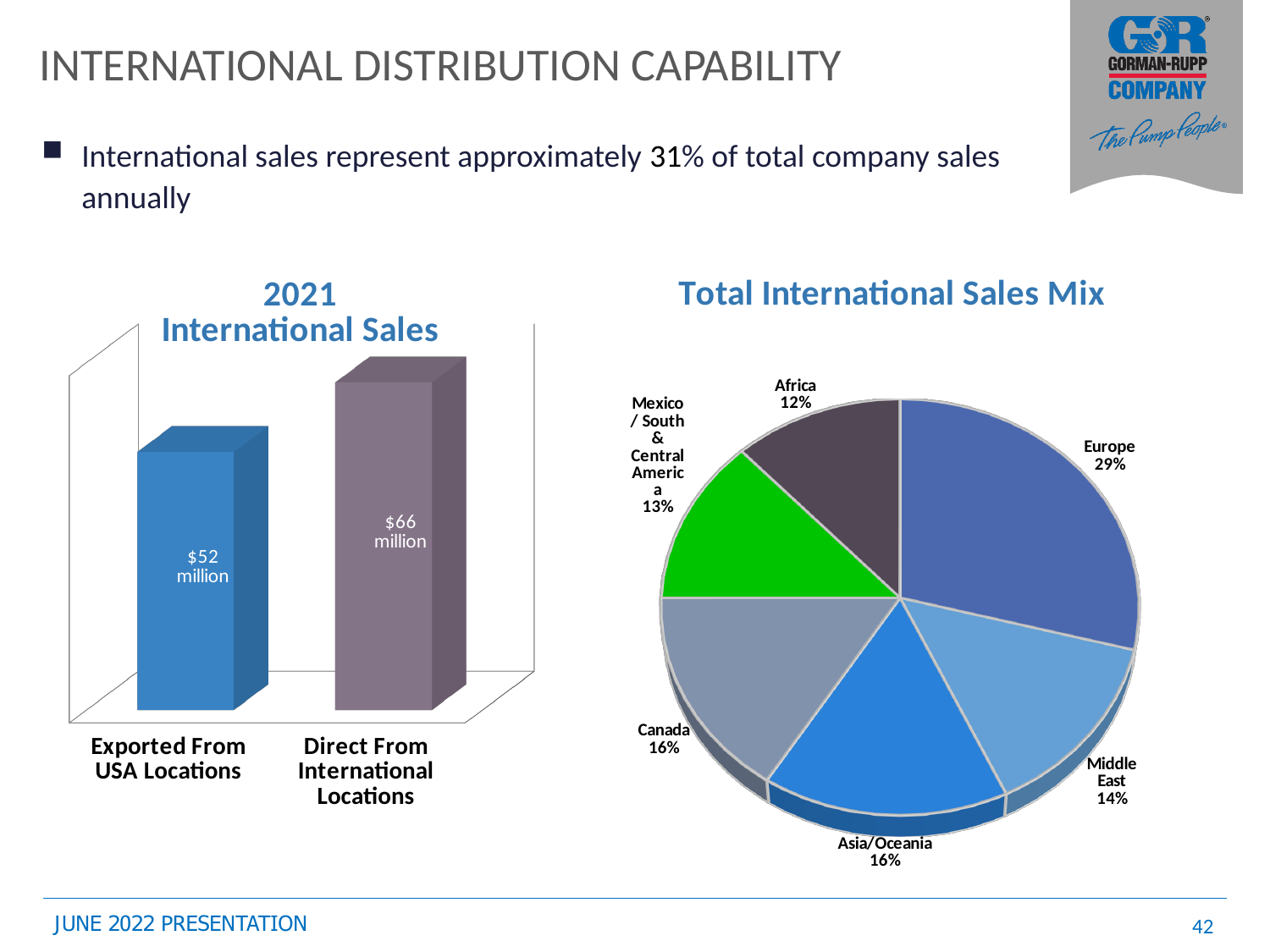

# INTERNATIONAL DISTRIBUTION CAPABILITY
International sales represent approximately 31% of total company sales annually

[unsupported chart]

[unsupported chart]

42